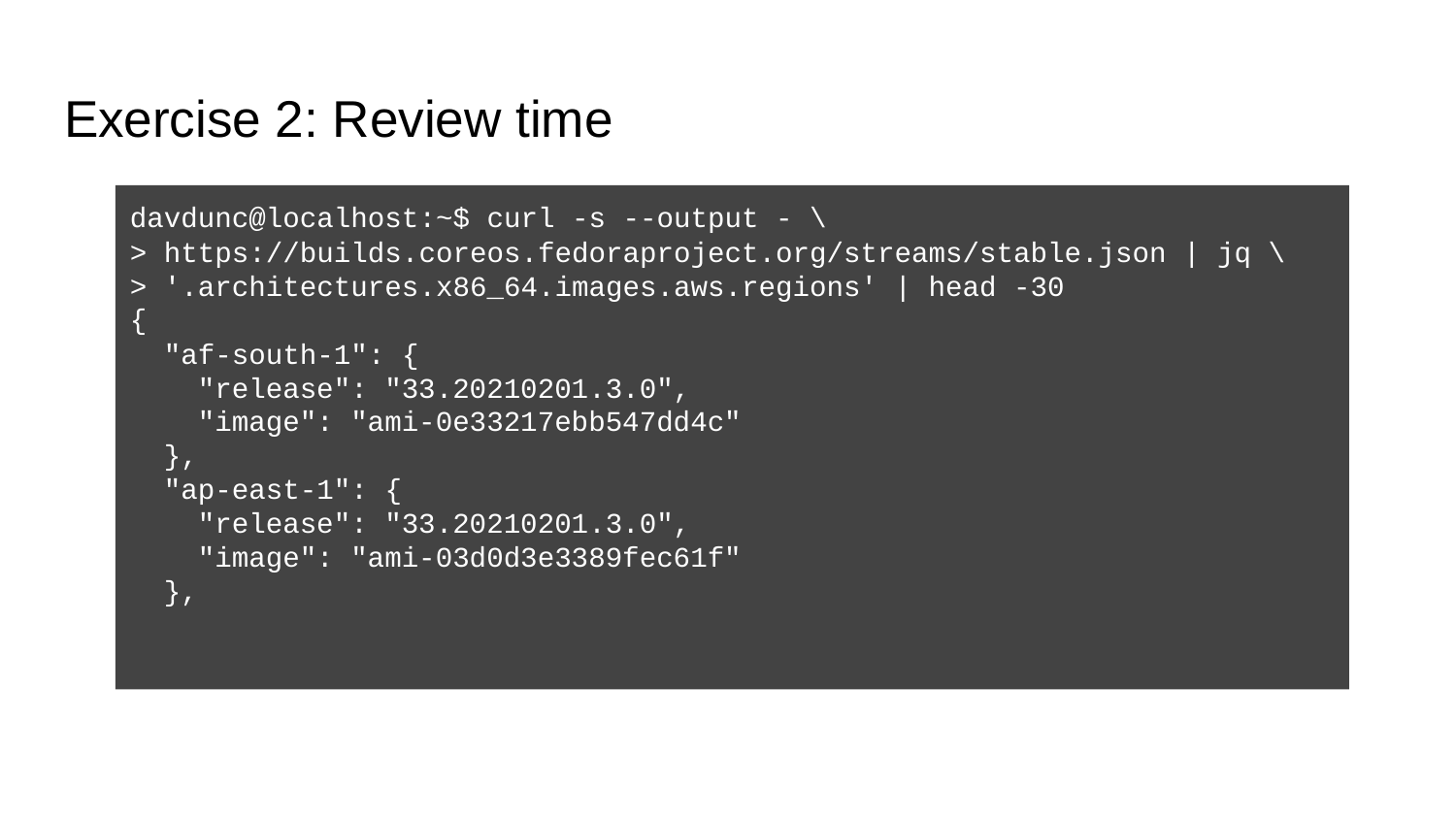

# Exercise 2: Review time
davdunc@localhost:~$ curl -s --output - \
> https://builds.coreos.fedoraproject.org/streams/stable.json | jq \
> '.architectures.x86_64.images.aws.regions' | head -30
{
  "af-south-1": {
    "release": "33.20210201.3.0",
    "image": "ami-0e33217ebb547dd4c"
  },
  "ap-east-1": {
    "release": "33.20210201.3.0",
    "image": "ami-03d0d3e3389fec61f"
  },